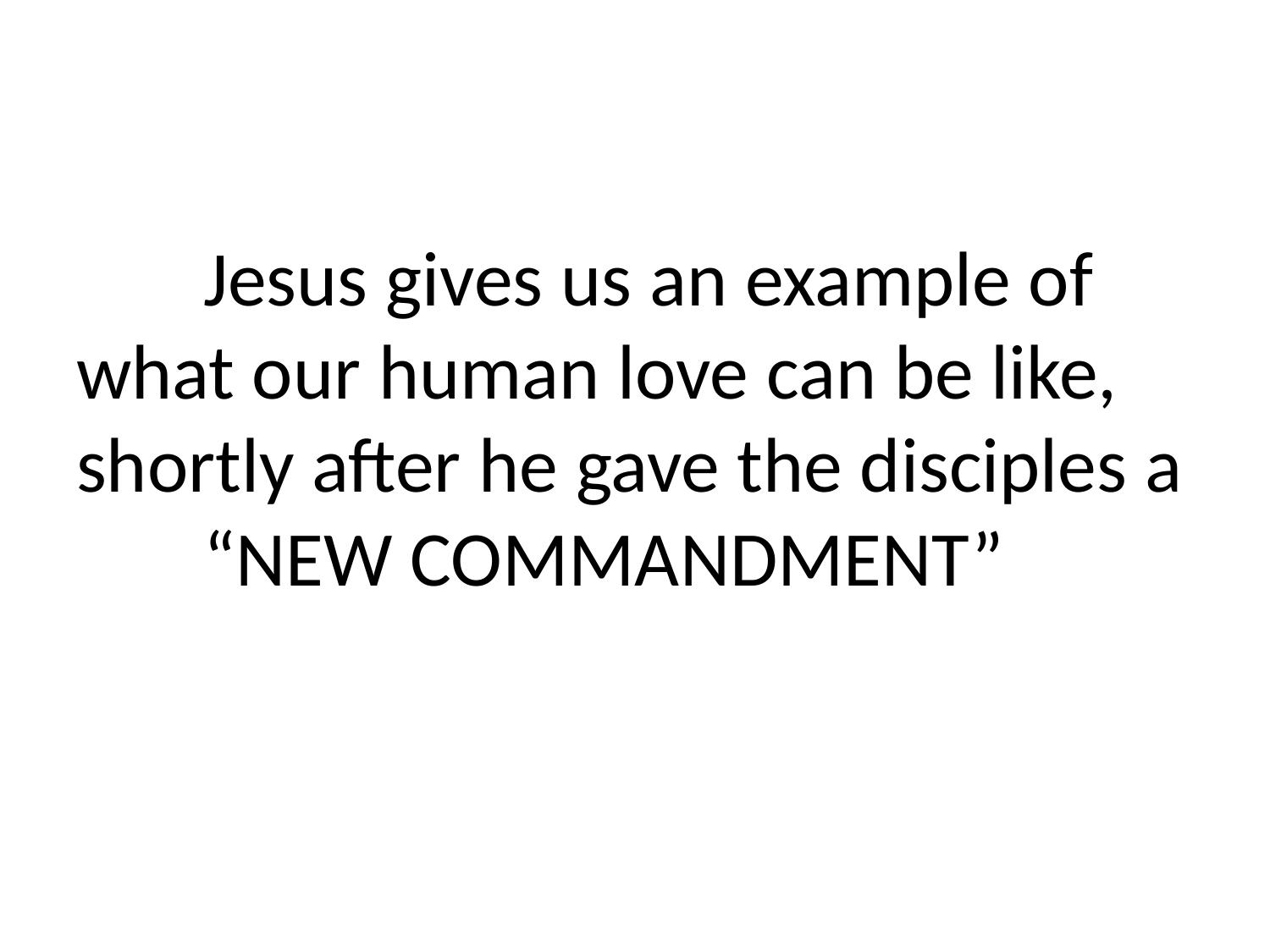

#
	Jesus gives us an example of what our human love can be like,  shortly after he gave the disciples a 	“NEW COMMANDMENT”